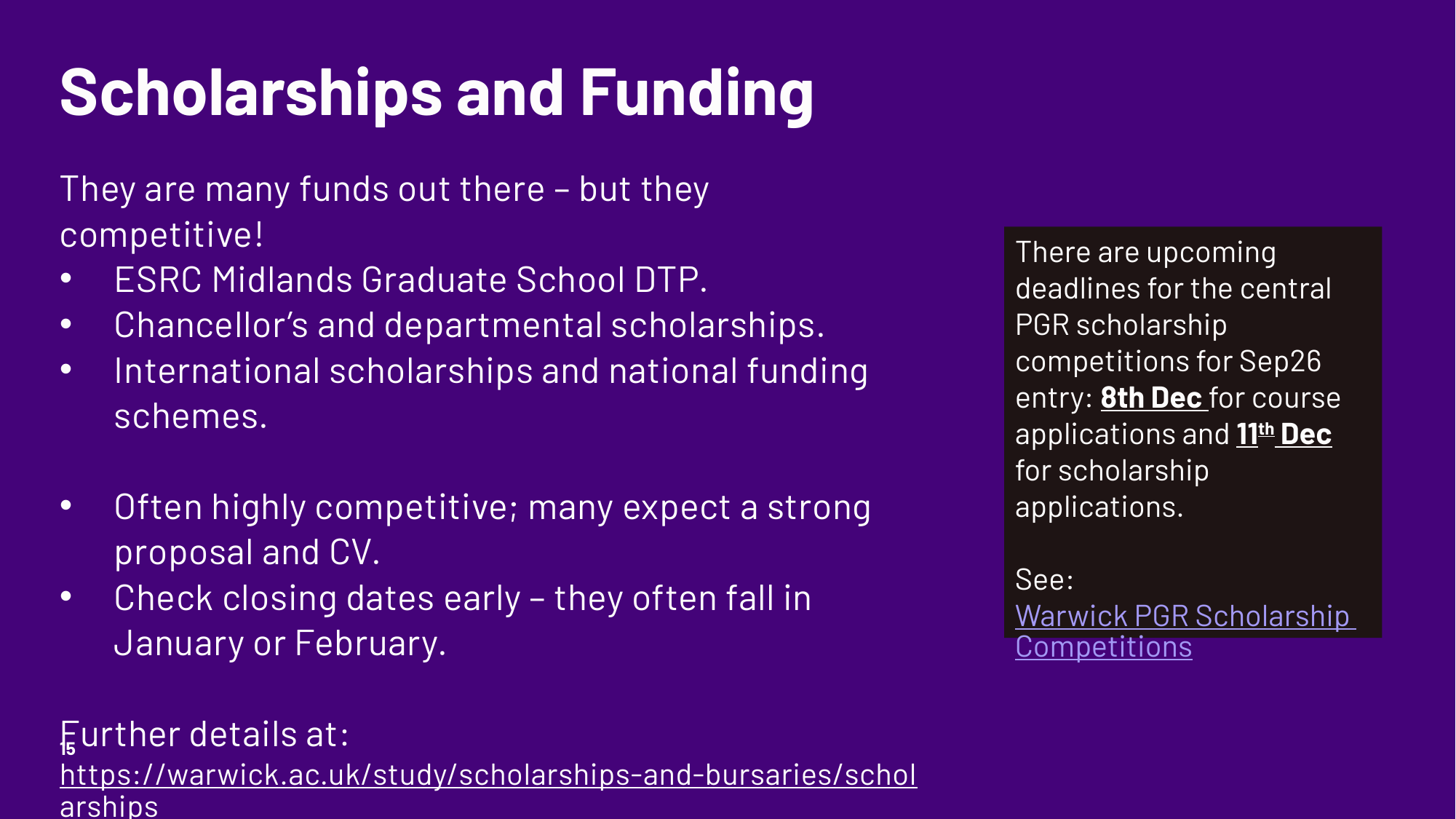

# Scholarships and Funding
They are many funds out there – but they competitive!
ESRC Midlands Graduate School DTP.
Chancellor’s and departmental scholarships.
International scholarships and national funding schemes.

Often highly competitive; many expect a strong proposal and CV.
Check closing dates early – they often fall in January or February.
Further details at:
https://warwick.ac.uk/study/scholarships-and-bursaries/scholarships
There are upcoming deadlines for the central PGR scholarship competitions for Sep26 entry: 8th Dec for course applications and 11th Dec for scholarship applications.
See: Warwick PGR Scholarship Competitions
15